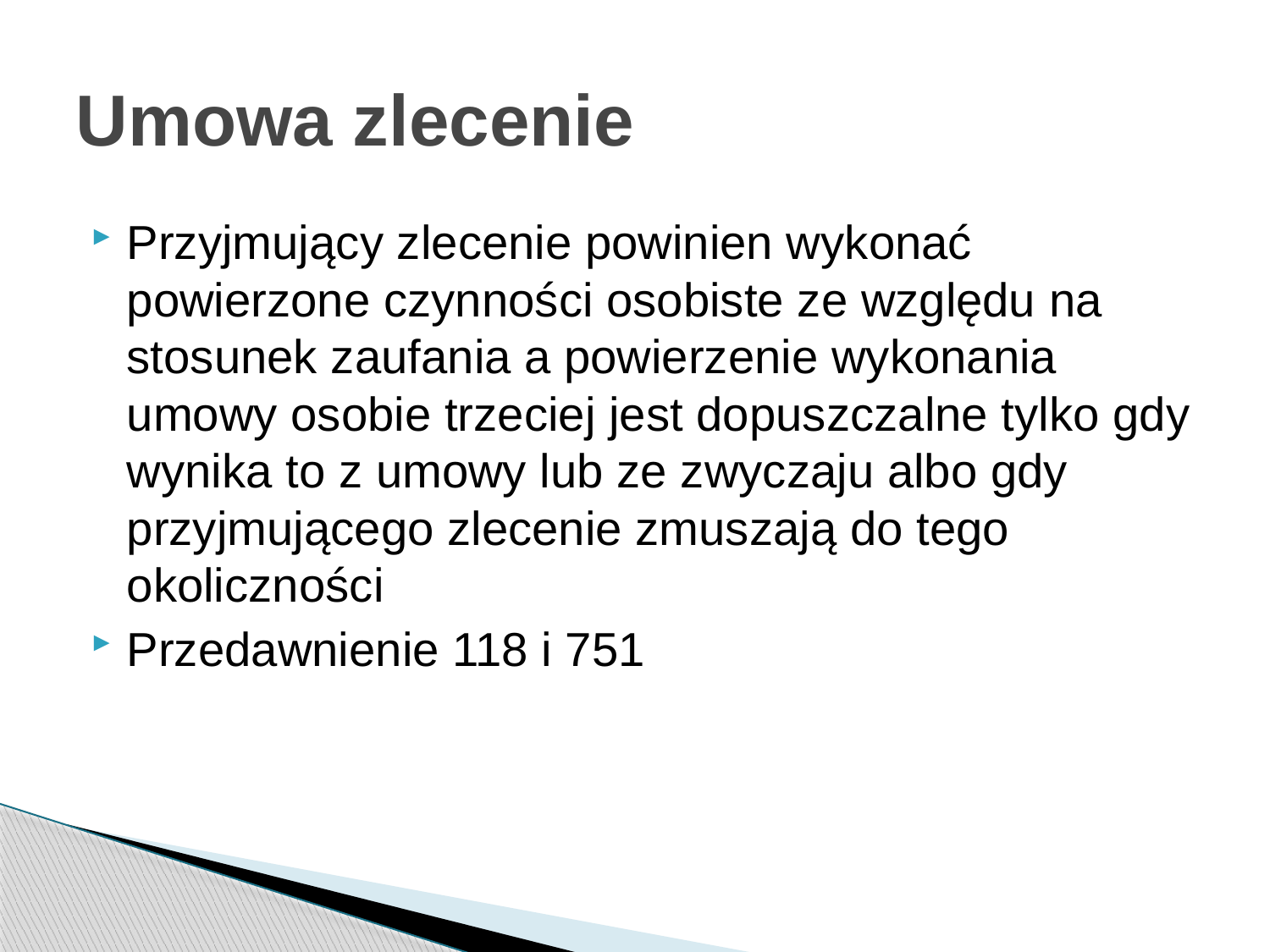

# Umowa zlecenie
Przyjmujący zlecenie powinien wykonać powierzone czynności osobiste ze względu na stosunek zaufania a powierzenie wykonania umowy osobie trzeciej jest dopuszczalne tylko gdy wynika to z umowy lub ze zwyczaju albo gdy przyjmującego zlecenie zmuszają do tego okoliczności
Przedawnienie 118 i 751